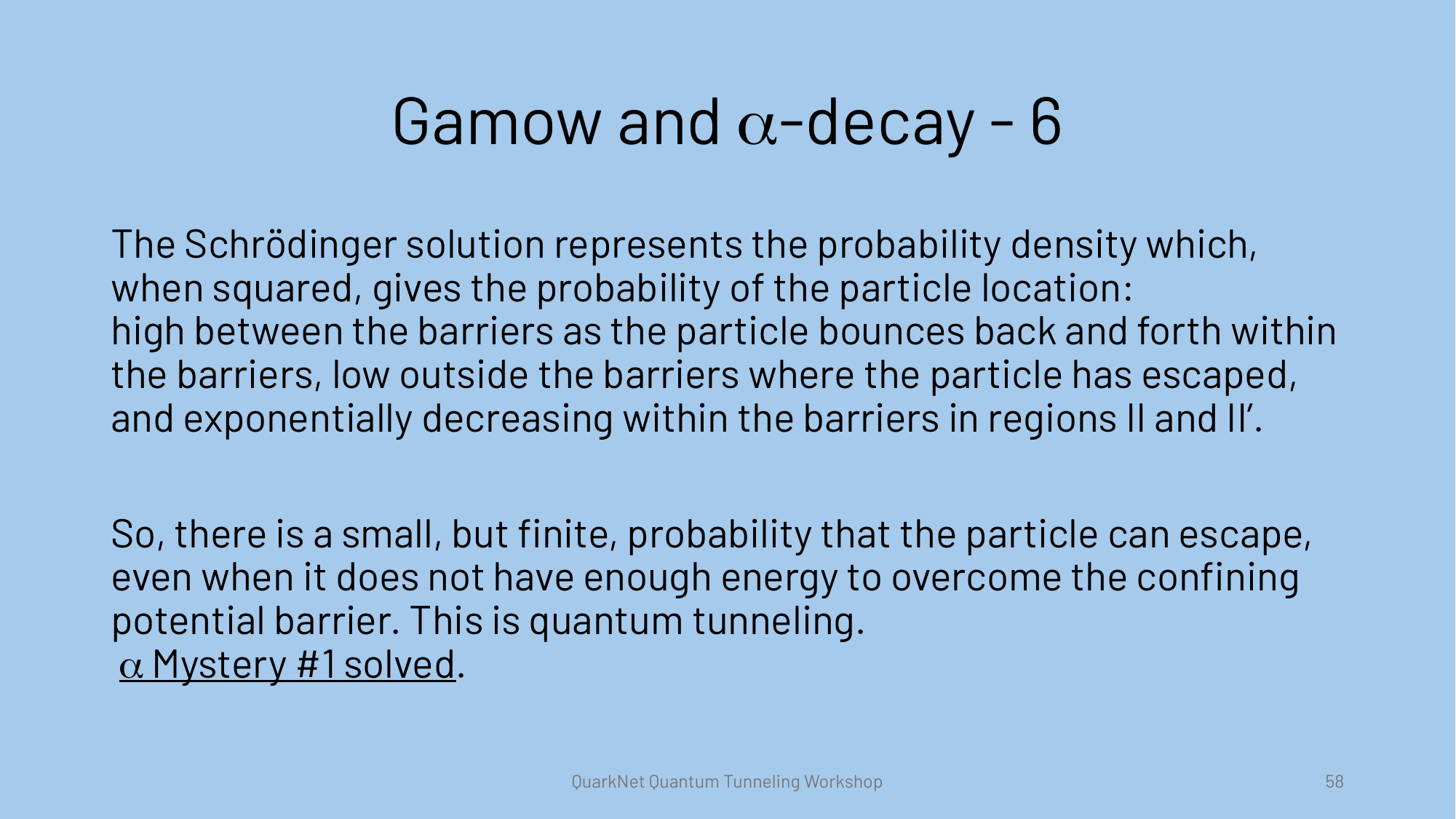

# Gamow and α-decay - 6
The Schrödinger solution represents the probability density which, when squared, gives the probability of the particle location:
high between the barriers as the particle bounces back and forth within the barriers, low outside the barriers where the particle has escaped, and exponentially decreasing within the barriers in regions II and II’.

So, there is a small, but finite, probability that the particle can escape, even when it does not have enough energy to overcome the confining potential barrier. This is quantum tunneling.
 α Mystery #1 solved.
QuarkNet Quantum Tunneling Workshop
58